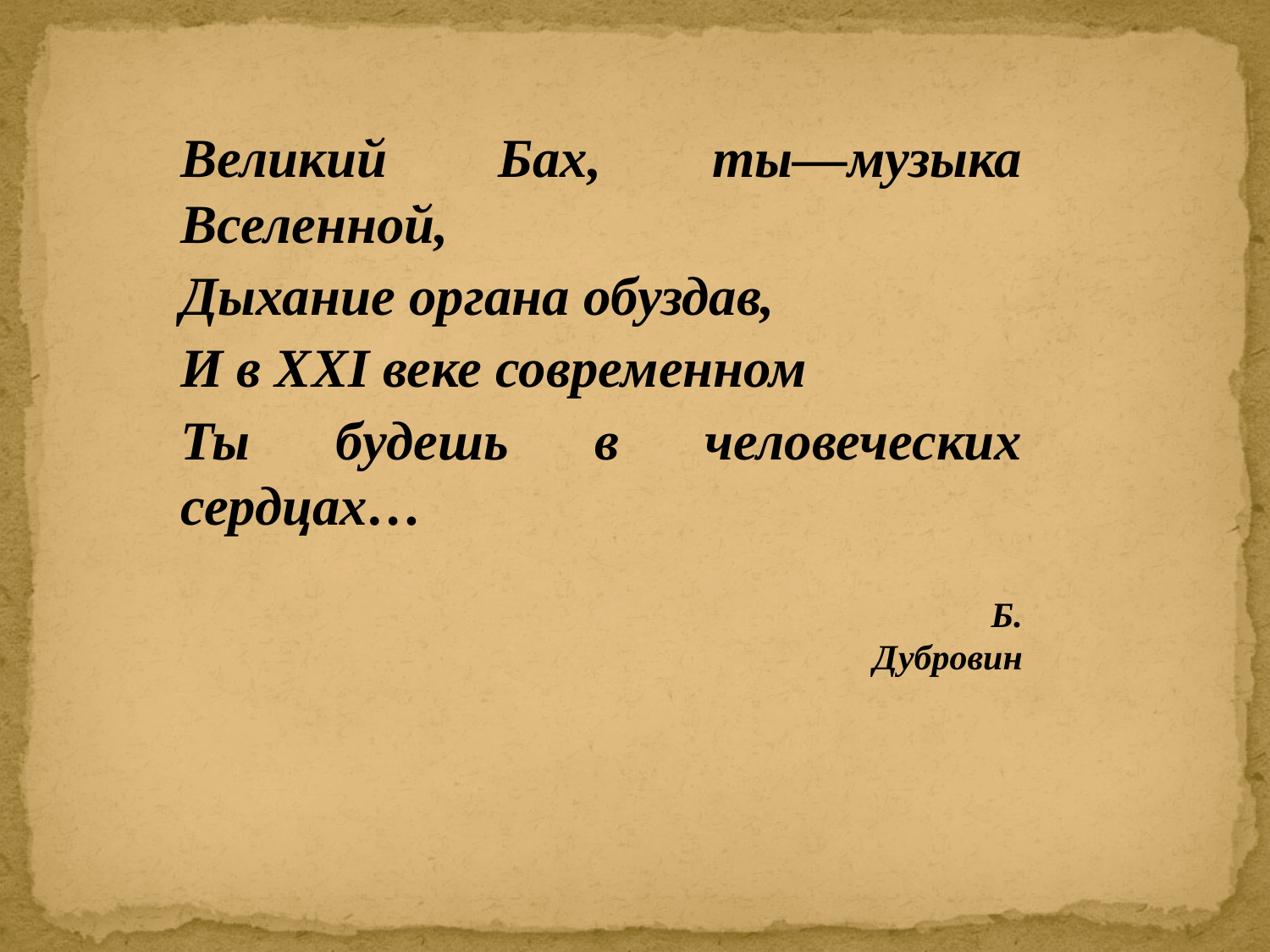

Великий Бах, ты—музыка Вселенной,
Дыхание органа обуздав,
И в XXI веке современном
Ты будешь в человеческих сердцах…

                                                                                        Б. Дубровин